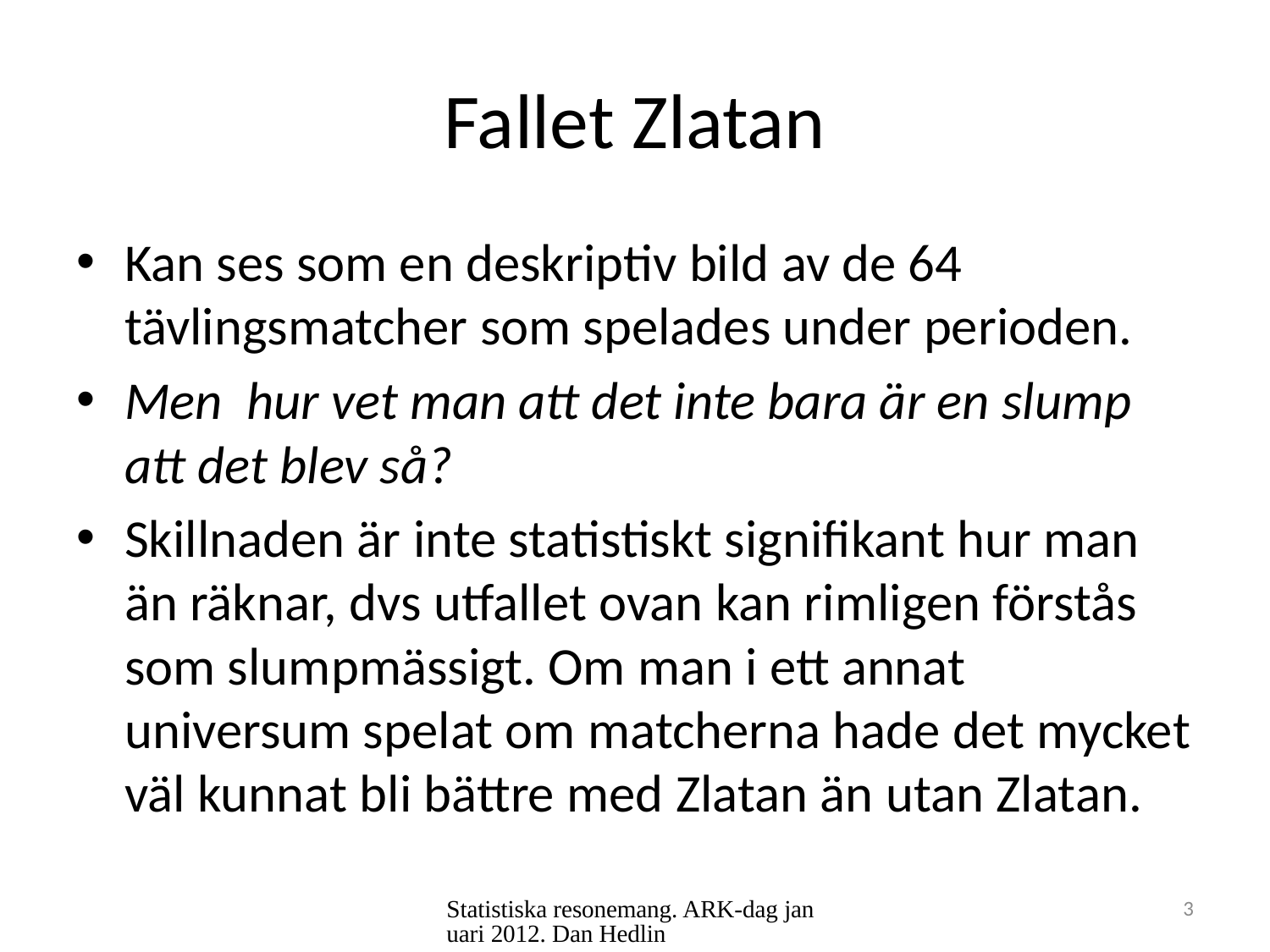

# Fallet Zlatan
Kan ses som en deskriptiv bild av de 64 tävlingsmatcher som spelades under perioden.
Men  hur vet man att det inte bara är en slump att det blev så?
Skillnaden är inte statistiskt signifikant hur man än räknar, dvs utfallet ovan kan rimligen förstås som slumpmässigt. Om man i ett annat universum spelat om matcherna hade det mycket väl kunnat bli bättre med Zlatan än utan Zlatan.

Statistiska resonemang. ARK-dag januari 2012. Dan Hedlin
3